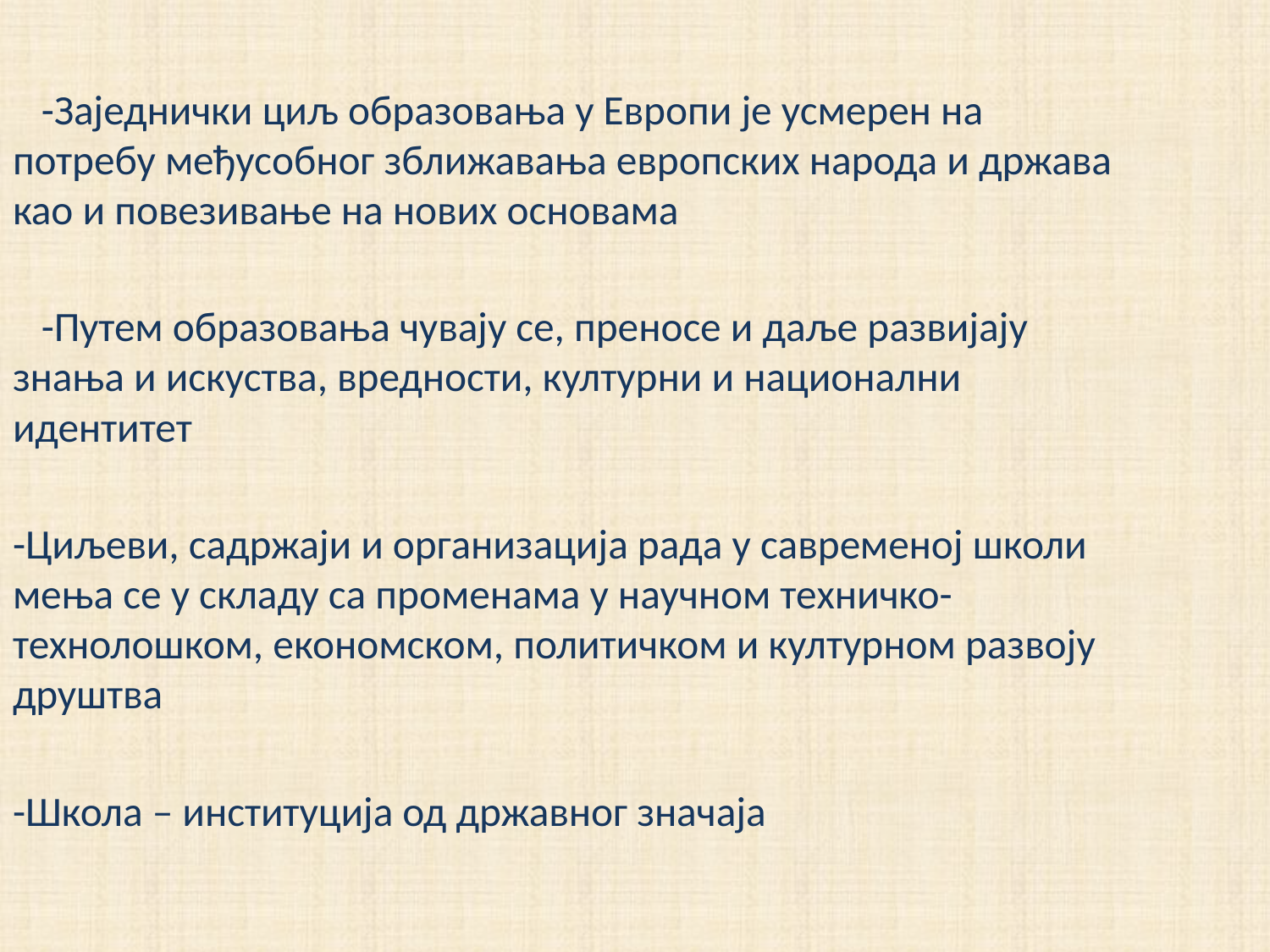

-Заједнички циљ образовања у Европи је усмерен на потребу међусобног зближавања европских народа и држава као и повезивање на нових основама

   -Путем образовања чувају се, преносе и даље развијају знања и искуства, вредности, културни и национални идентитет

-Циљеви, садржаји и организација рада у савременој школи мења се у складу са променама у научном техничко-технолошком, економском, политичком и културном развоју друштва

-Школа – институција од државног значаја